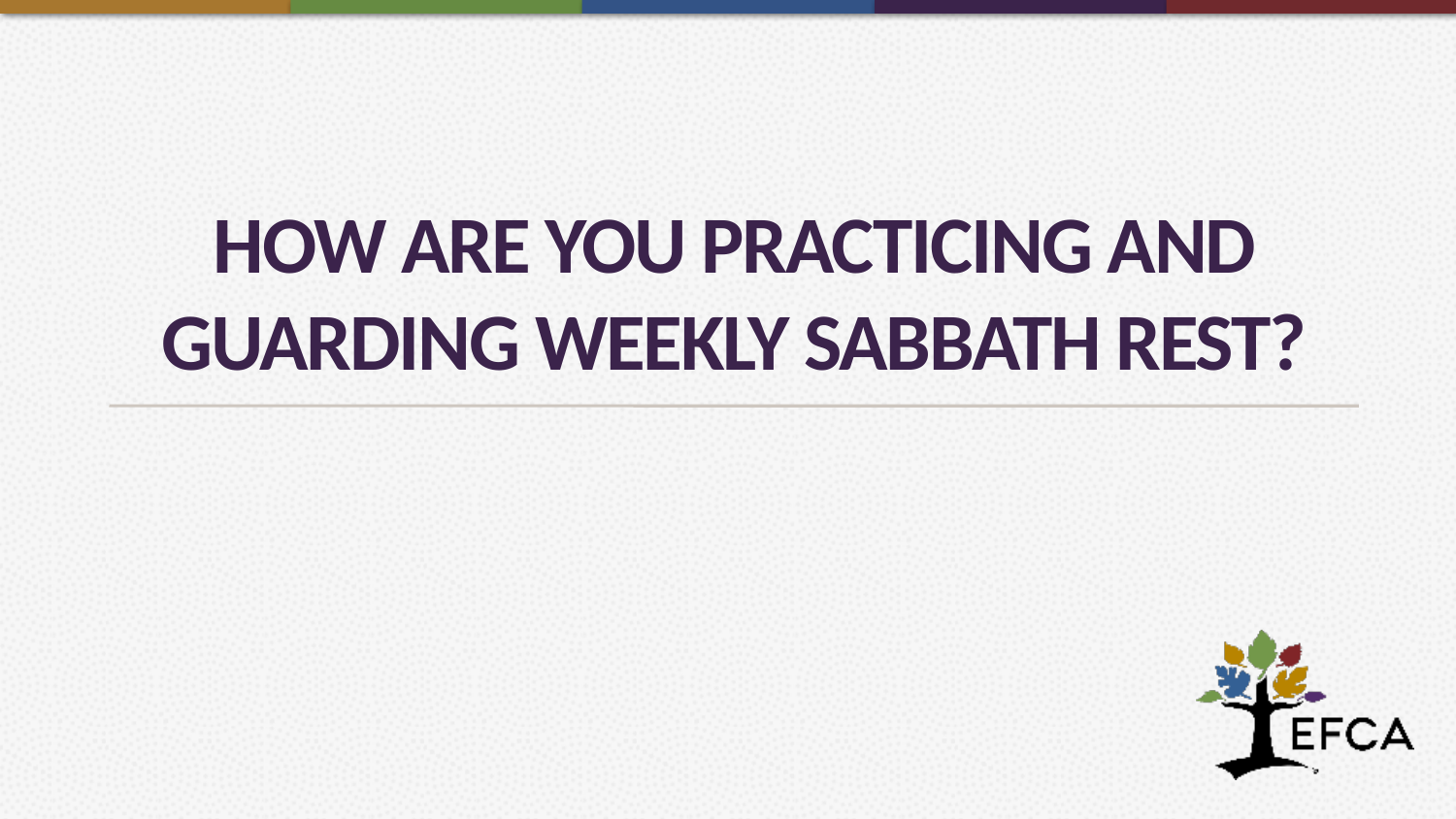

# How are you practicing and guarding Weekly Sabbath Rest?